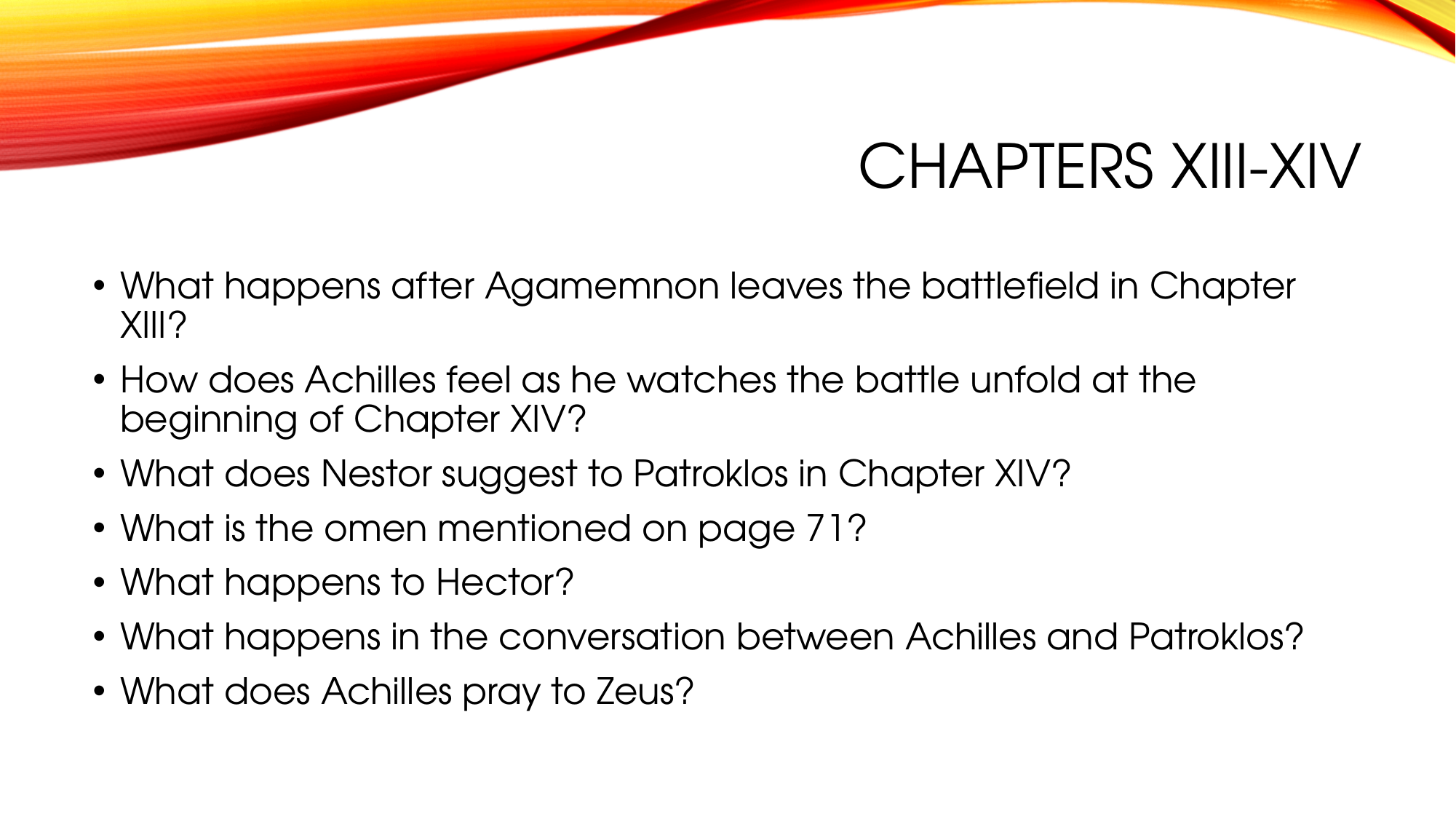

# Chapters XIII-XIV
What happens after Agamemnon leaves the battlefield in Chapter XIII?
How does Achilles feel as he watches the battle unfold at the beginning of Chapter XIV?
What does Nestor suggest to Patroklos in Chapter XIV?
What is the omen mentioned on page 71?
What happens to Hector?
What happens in the conversation between Achilles and Patroklos?
What does Achilles pray to Zeus?